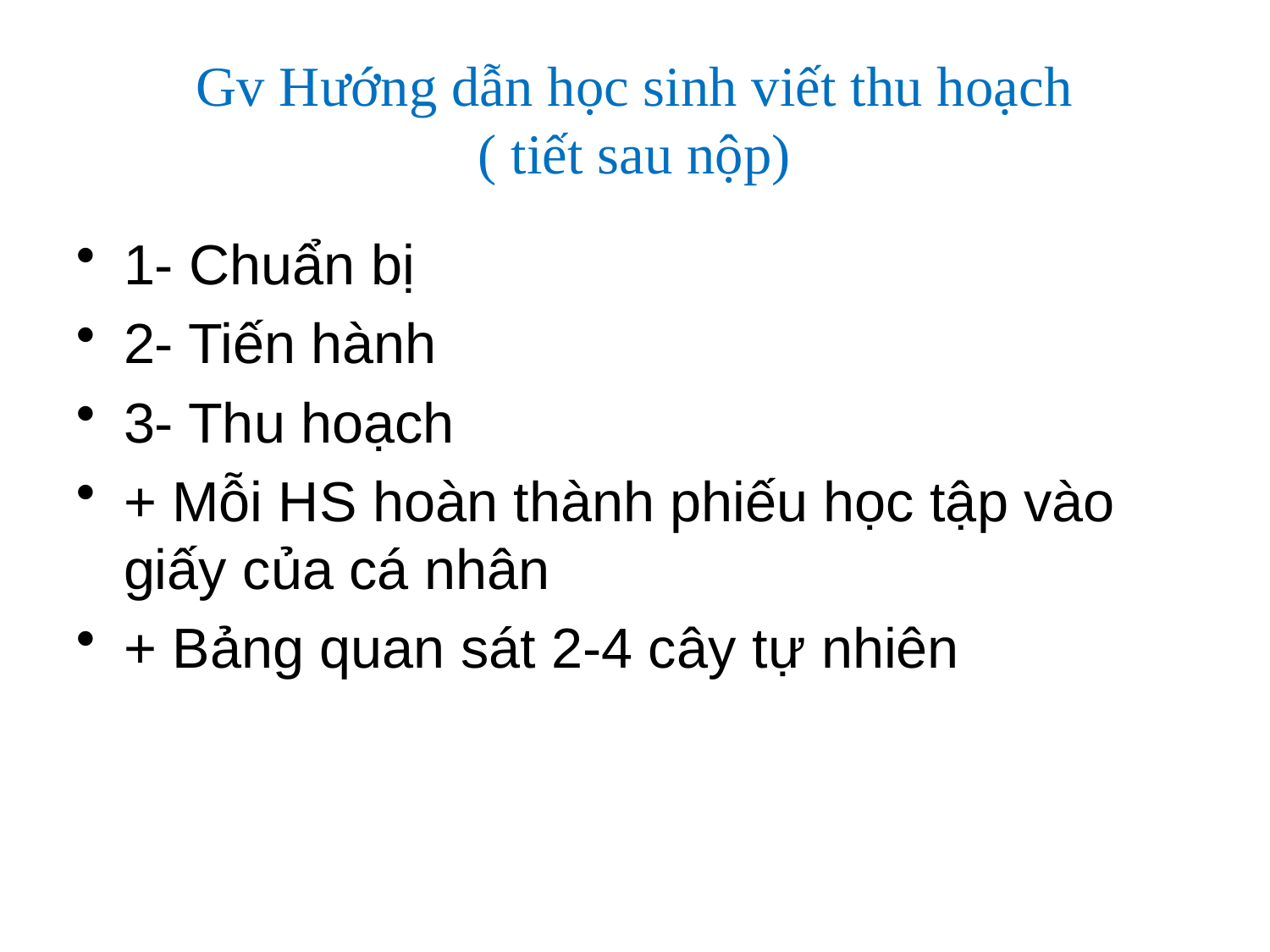

# Gv Hướng dẫn học sinh viết thu hoạch ( tiết sau nộp)
1- Chuẩn bị
2- Tiến hành
3- Thu hoạch
+ Mỗi HS hoàn thành phiếu học tập vào giấy của cá nhân
+ Bảng quan sát 2-4 cây tự nhiên